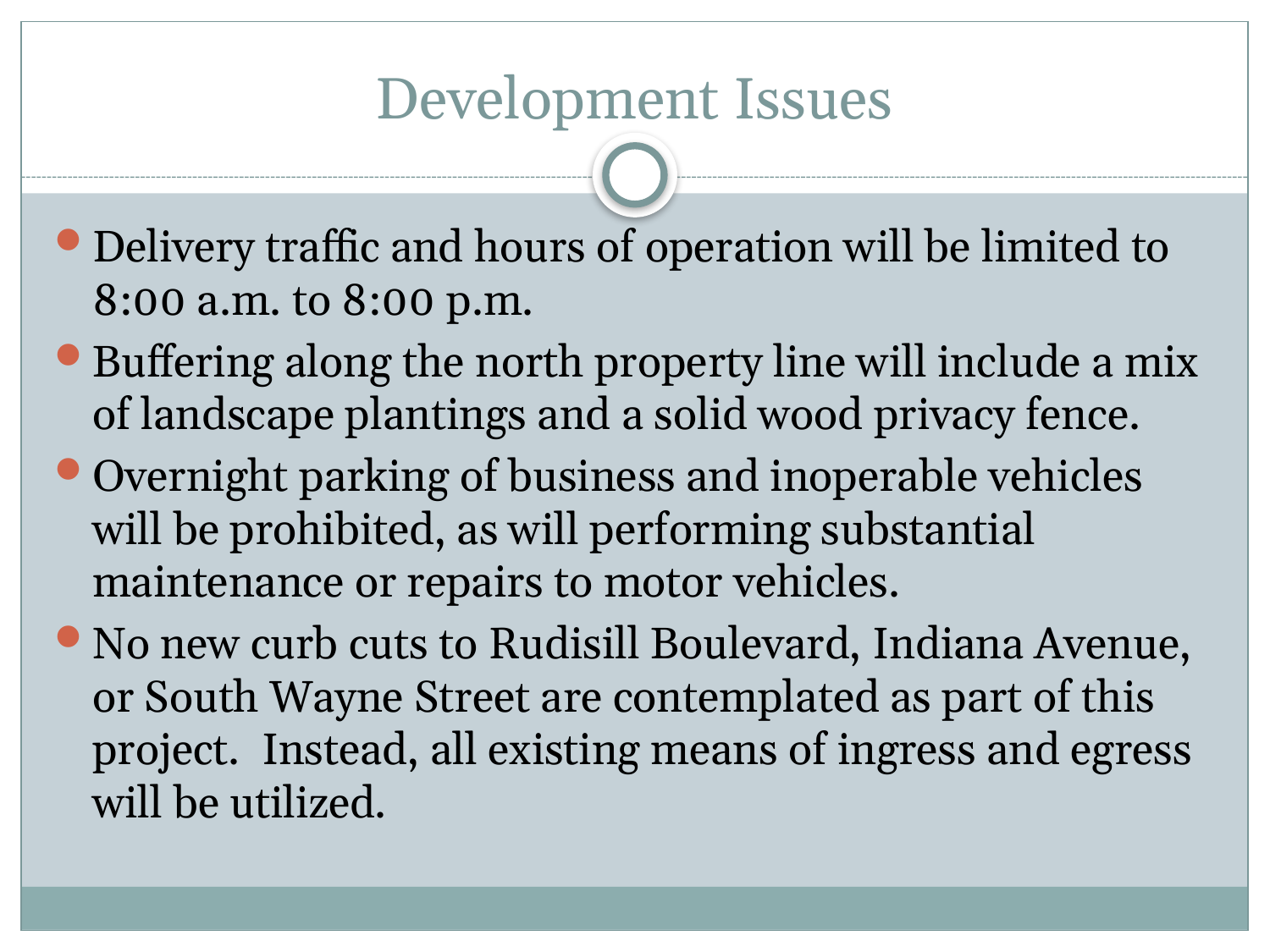

# Development Issues
Delivery traffic and hours of operation will be limited to 8:00 a.m. to 8:00 p.m.
Buffering along the north property line will include a mix of landscape plantings and a solid wood privacy fence.
Overnight parking of business and inoperable vehicles will be prohibited, as will performing substantial maintenance or repairs to motor vehicles.
No new curb cuts to Rudisill Boulevard, Indiana Avenue, or South Wayne Street are contemplated as part of this project.  Instead, all existing means of ingress and egress will be utilized.